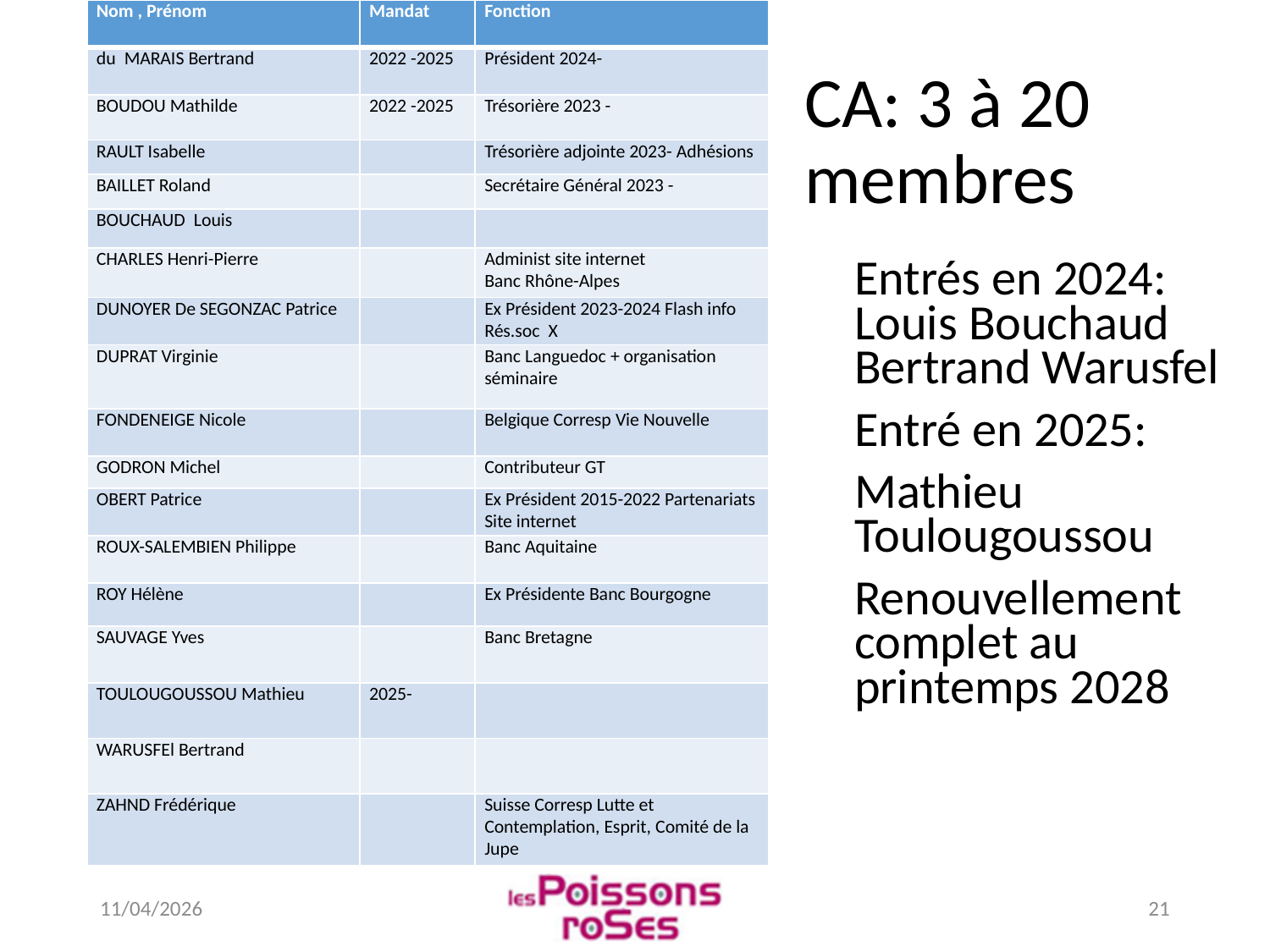

| Nom , Prénom | Mandat | Fonction |
| --- | --- | --- |
| du MARAIS Bertrand | 2022 -2025 | Président 2024- |
| BOUDOU Mathilde | 2022 -2025 | Trésorière 2023 - |
| RAULT Isabelle |  | Trésorière adjointe 2023- Adhésions |
| BAILLET Roland |  | Secrétaire Général 2023 - |
| Bouchaud Louis |  |  |
| CHARLES Henri-Pierre |  | Administ site internet Banc Rhône-Alpes |
| DUNOYER De SEGONZAC Patrice |  | Ex Président 2023-2024 Flash info Rés.soc X |
| DUPRAT Virginie |  | Banc Languedoc + organisation séminaire |
| FONDENEIGE Nicole |  | Belgique Corresp Vie Nouvelle |
| GODRON Michel |  | Contributeur GT |
| OBERT Patrice |  | Ex Président 2015-2022 Partenariats Site internet |
| ROUX-SALEMBIEN Philippe |  | Banc Aquitaine |
| ROY Hélène |  | Ex Présidente Banc Bourgogne |
| SAUVAGE Yves |  | Banc Bretagne |
| TOULOUGOUSSOU Mathieu | 2025- |  |
| Warusfel Bertrand |  |  |
| ZAHND Frédérique |  | Suisse Corresp Lutte et Contemplation, Esprit, Comité de la Jupe |
# CA: 3 à 20 membres
Entrés en 2024:  Louis Bouchaud
Bertrand Warusfel
Entré en 2025:
Mathieu Toulougoussou
Renouvellement complet au printemps 2028
11/04/2026
21